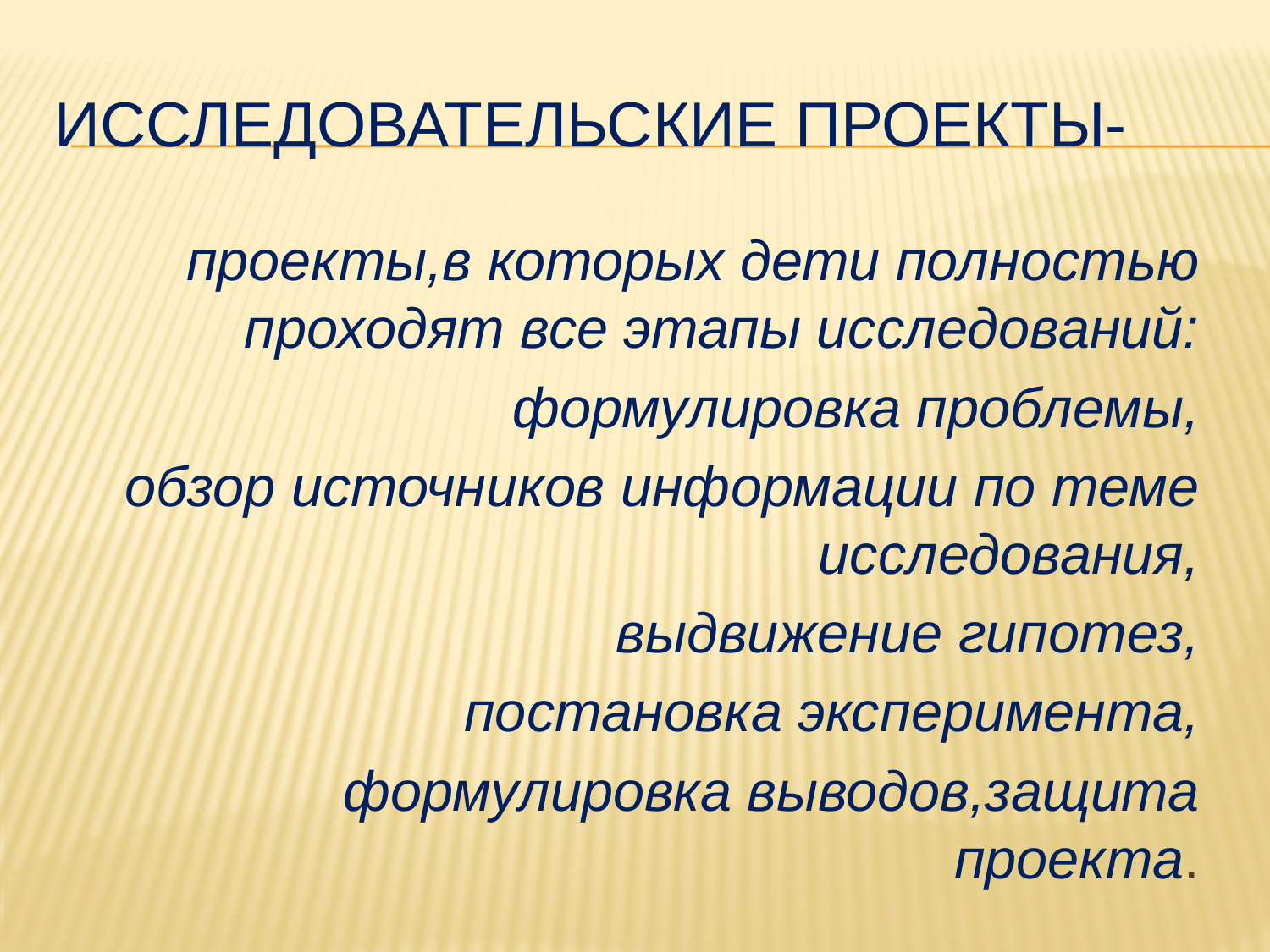

# Исследовательские проекты-
проекты,в которых дети полностью проходят все этапы исследований:
формулировка проблемы,
обзор источников информации по теме исследования,
выдвижение гипотез,
постановка эксперимента,
формулировка выводов,защита проекта.